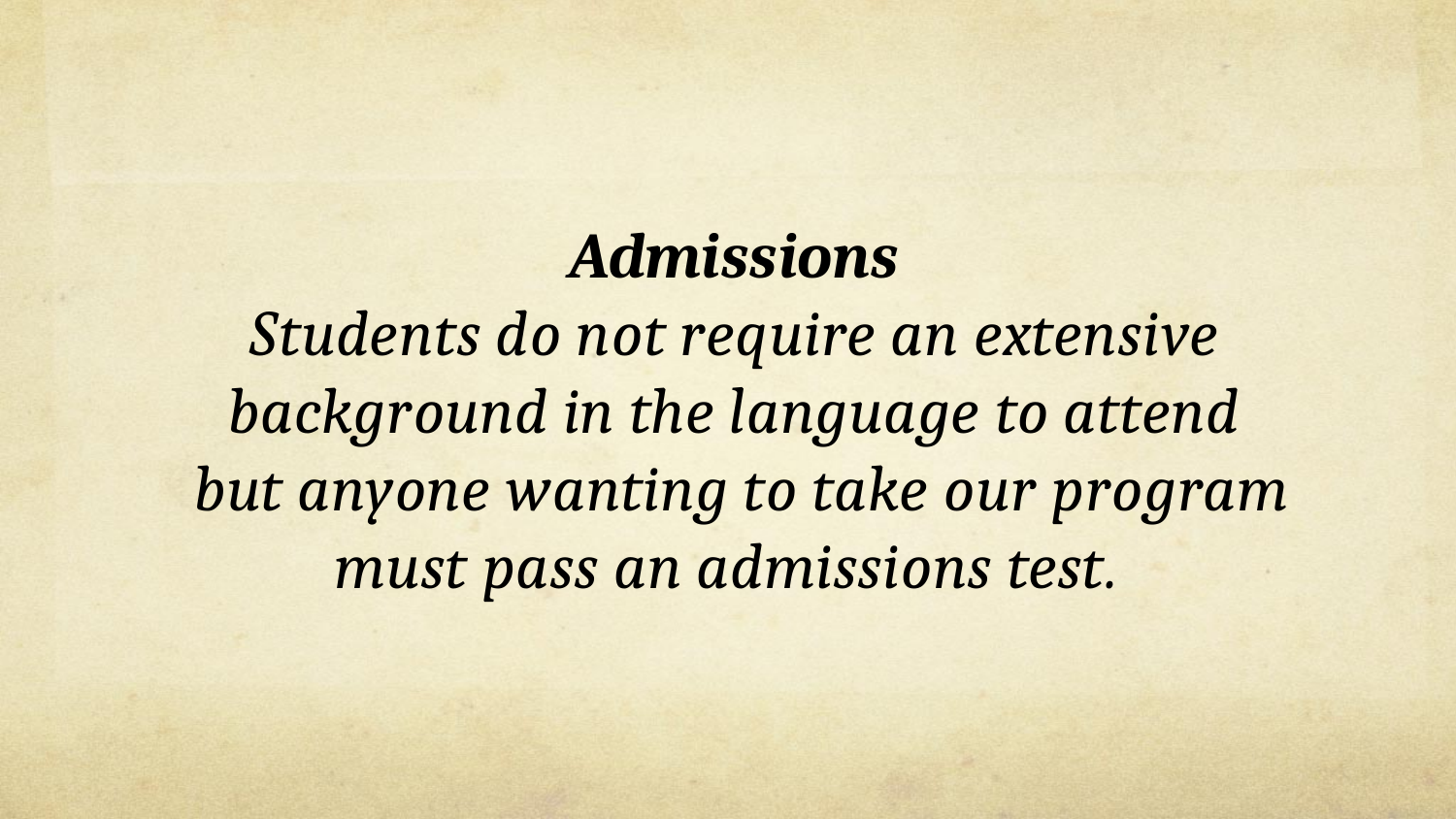

Admissions
Students do not require an extensive background in the language to attend
 but anyone wanting to take our program must pass an admissions test.